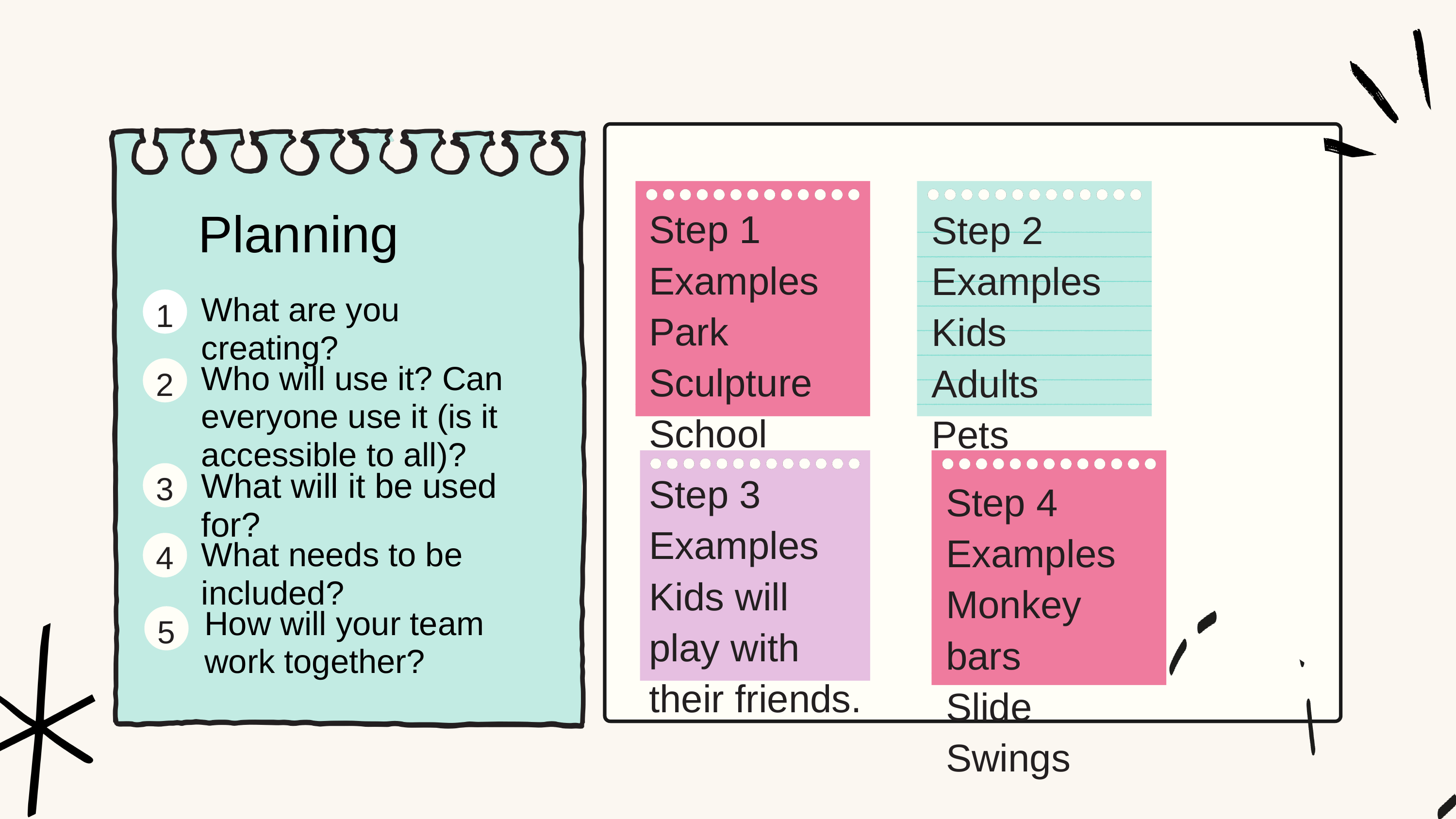

Planning
Step 1 Examples
Park
Sculpture
School
Step 2 Examples
Kids
Adults
Pets

1
What are you creating?

2
Who will use it? Can everyone use it (is it accessible to all)?

3
Step 3 Examples
Kids will play with their friends.

What will it be used for?
Step 4 Examples
Monkey bars
Slide
Swings
4

What needs to be included?
How will your team work together?

5